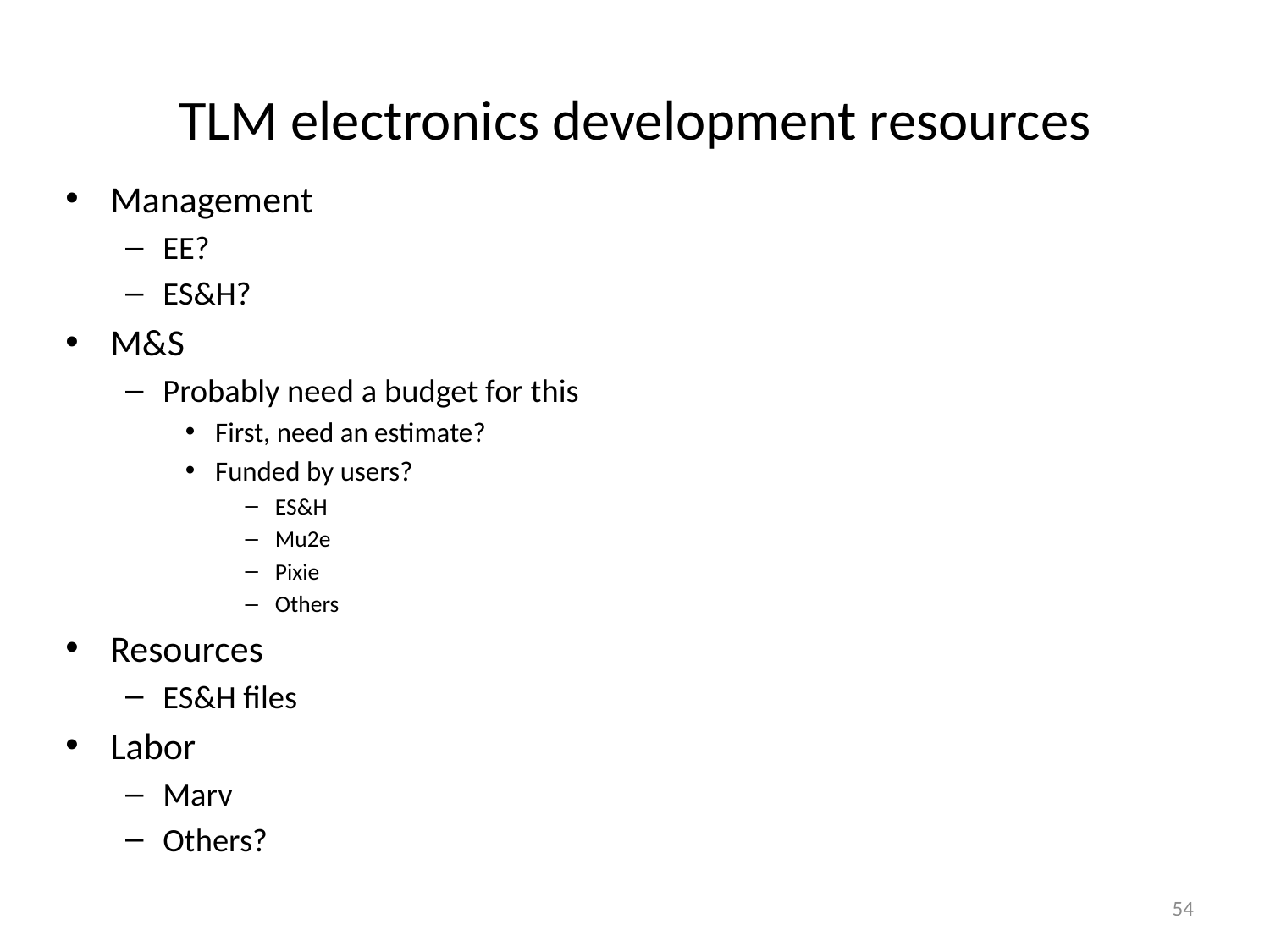

# TLM electronics development resources
Management
EE?
ES&H?
M&S
Probably need a budget for this
First, need an estimate?
Funded by users?
ES&H
Mu2e
Pixie
Others
Resources
ES&H files
Labor
Marv
Others?

54